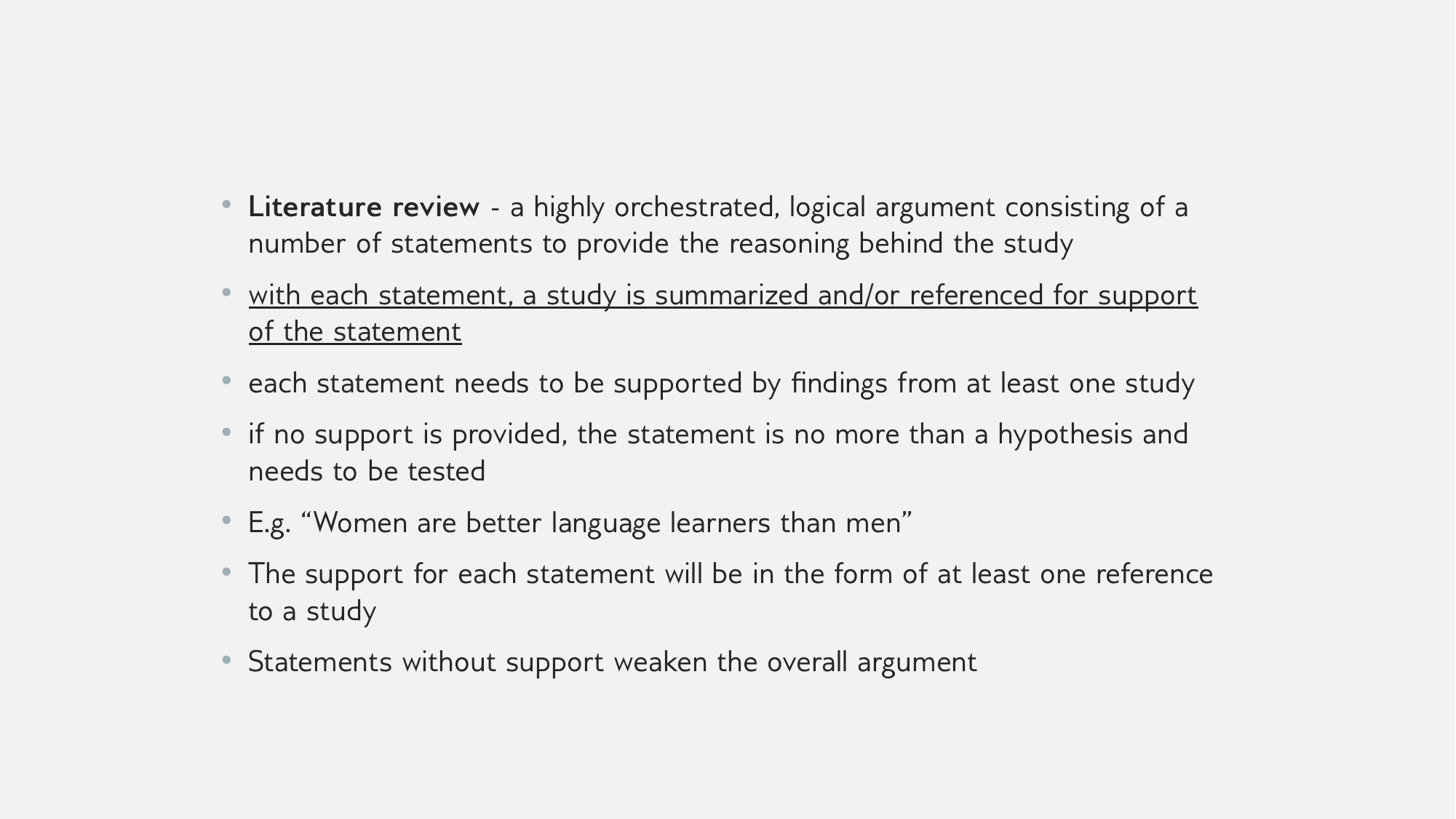

Literature review - a highly orchestrated, logical argument consisting of a number of statements to provide the reasoning behind the study
with each statement, a study is summarized and/or referenced for support of the statement
each statement needs to be supported by findings from at least one study
if no support is provided, the statement is no more than a hypothesis and needs to be tested
E.g. “Women are better language learners than men”
The support for each statement will be in the form of at least one reference to a study
Statements without support weaken the overall argument